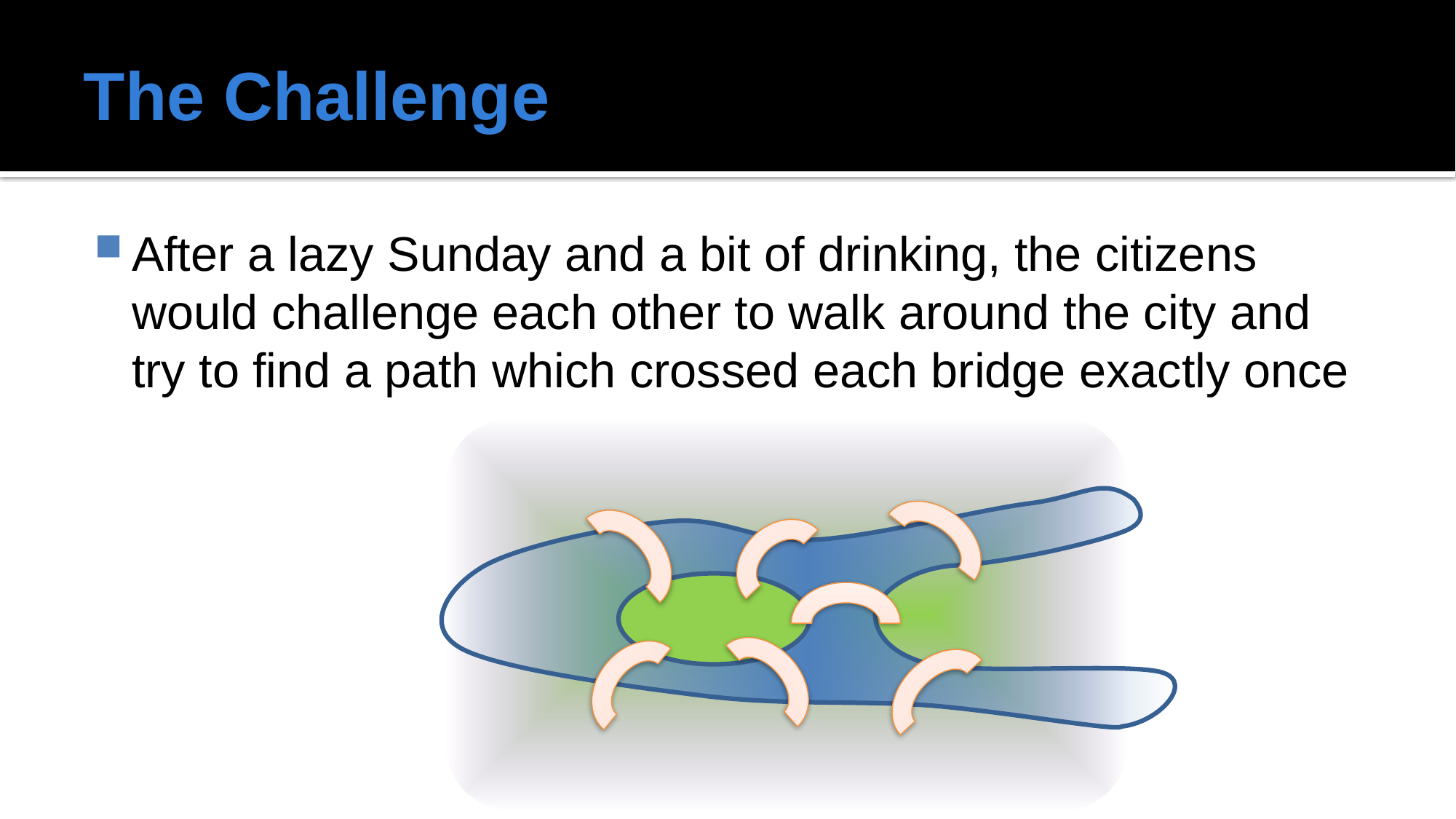

# The Challenge
After a lazy Sunday and a bit of drinking, the citizens would challenge each other to walk around the city and try to find a path which crossed each bridge exactly once